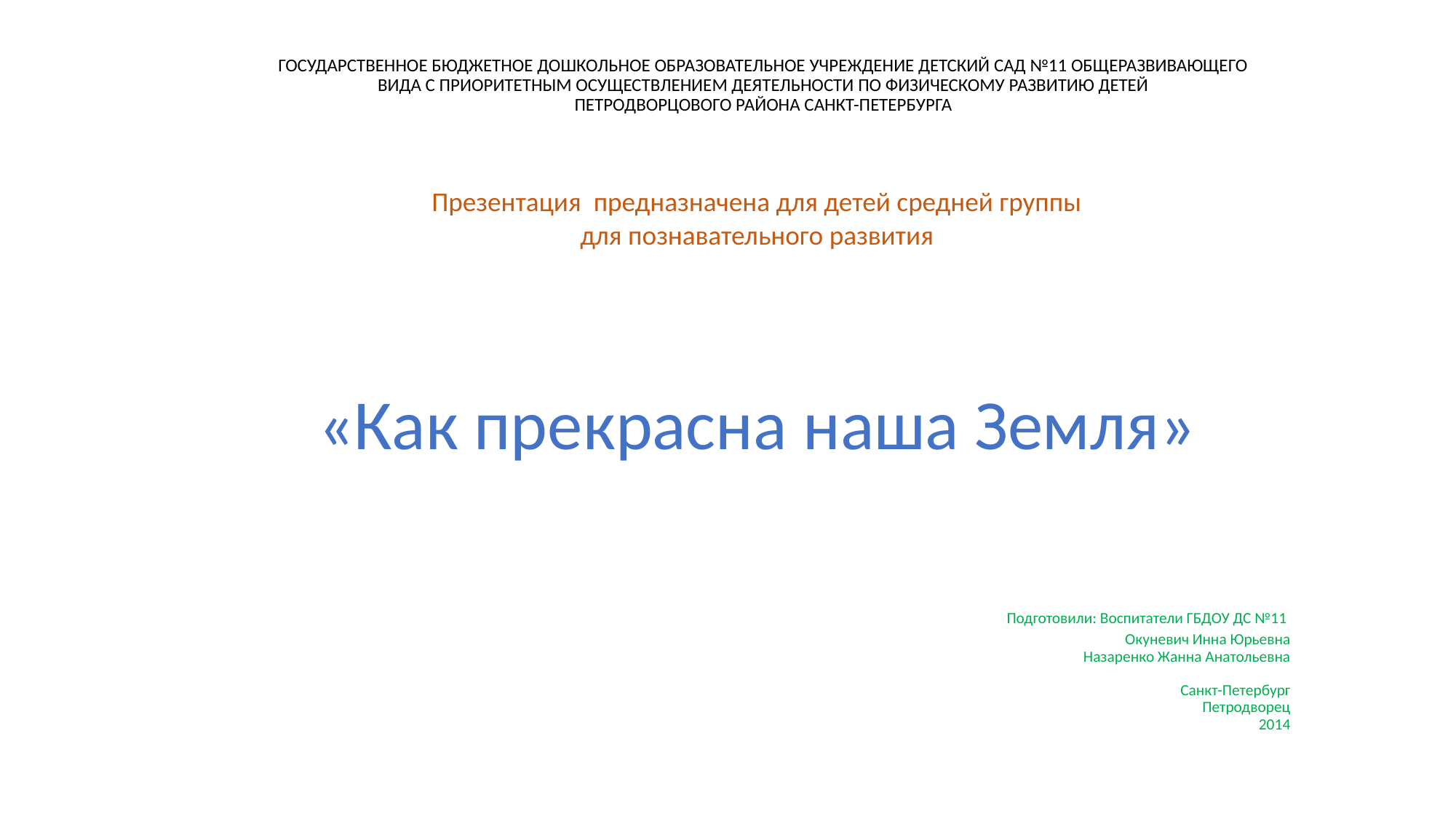

# ГОСУДАРСТВЕННОЕ БЮДЖЕТНОЕ ДОШКОЛЬНОЕ ОБРАЗОВАТЕЛЬНОЕ УЧРЕЖДЕНИЕ ДЕТСКИЙ САД №11 ОБЩЕРАЗВИВАЮЩЕГО ВИДА С ПРИОРИТЕТНЫМ ОСУЩЕСТВЛЕНИЕМ ДЕЯТЕЛЬНОСТИ ПО ФИЗИЧЕСКОМУ РАЗВИТИЮ ДЕТЕЙ ПЕТРОДВОРЦОВОГО РАЙОНА САНКТ-ПЕТЕРБУРГА

Презентация  предназначена для детей средней группы
для познавательного развития

«Как прекрасна наша Земля»

                                                                                                                                                                                     Подготовили: Воспитатели ГБДОУ ДС №11
                                                                                                                                              Окуневич Инна Юрьевна
Назаренко Жанна Анатольевна
Санкт-Петербург
Петродворец
2014